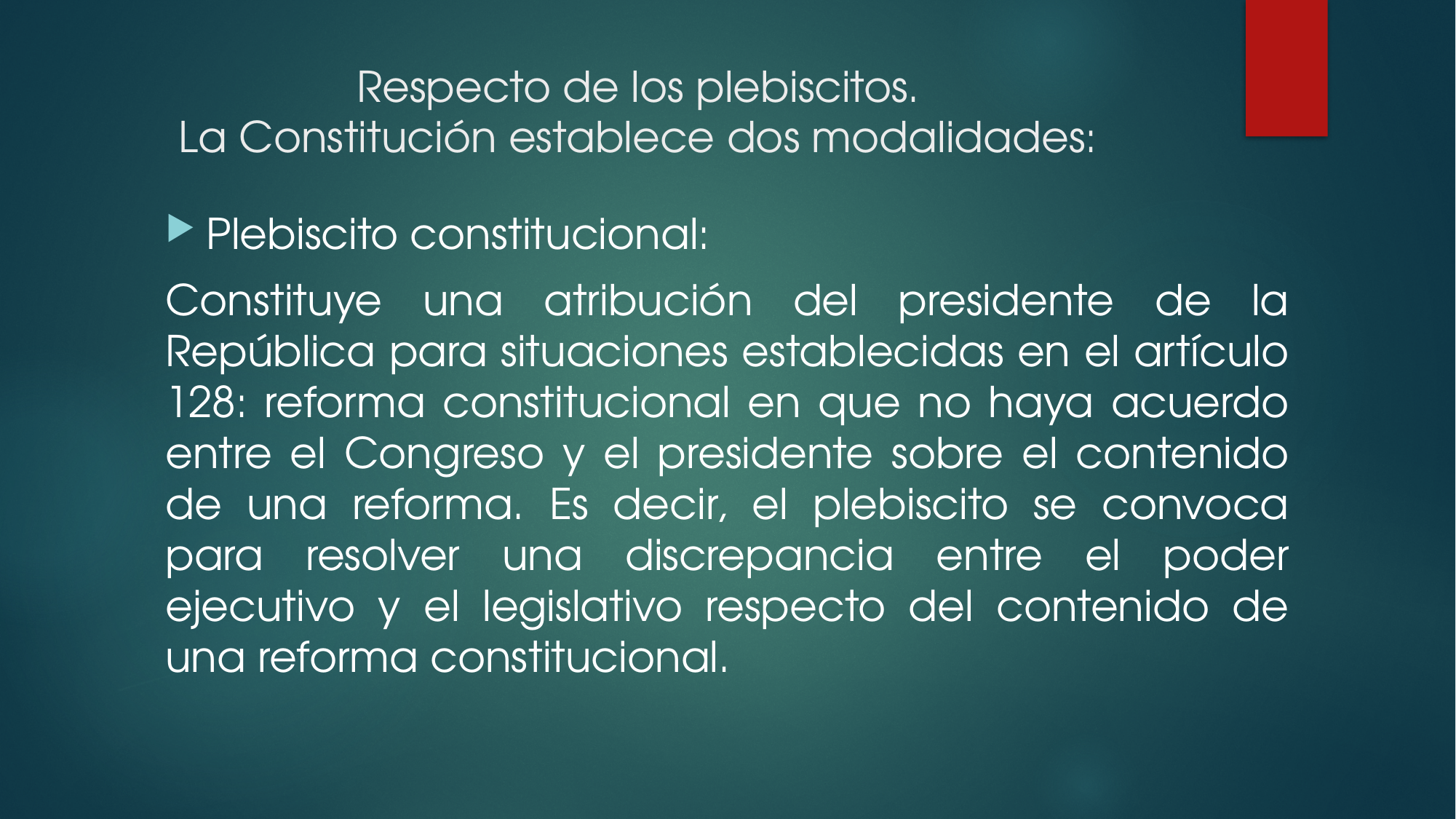

# Respecto de los plebiscitos. La Constitución establece dos modalidades:
Plebiscito constitucional:
Constituye una atribución del presidente de la República para situaciones establecidas en el artículo 128: reforma constitucional en que no haya acuerdo entre el Congreso y el presidente sobre el contenido de una reforma. Es decir, el plebiscito se convoca para resolver una discrepancia entre el poder ejecutivo y el legislativo respecto del contenido de una reforma constitucional.